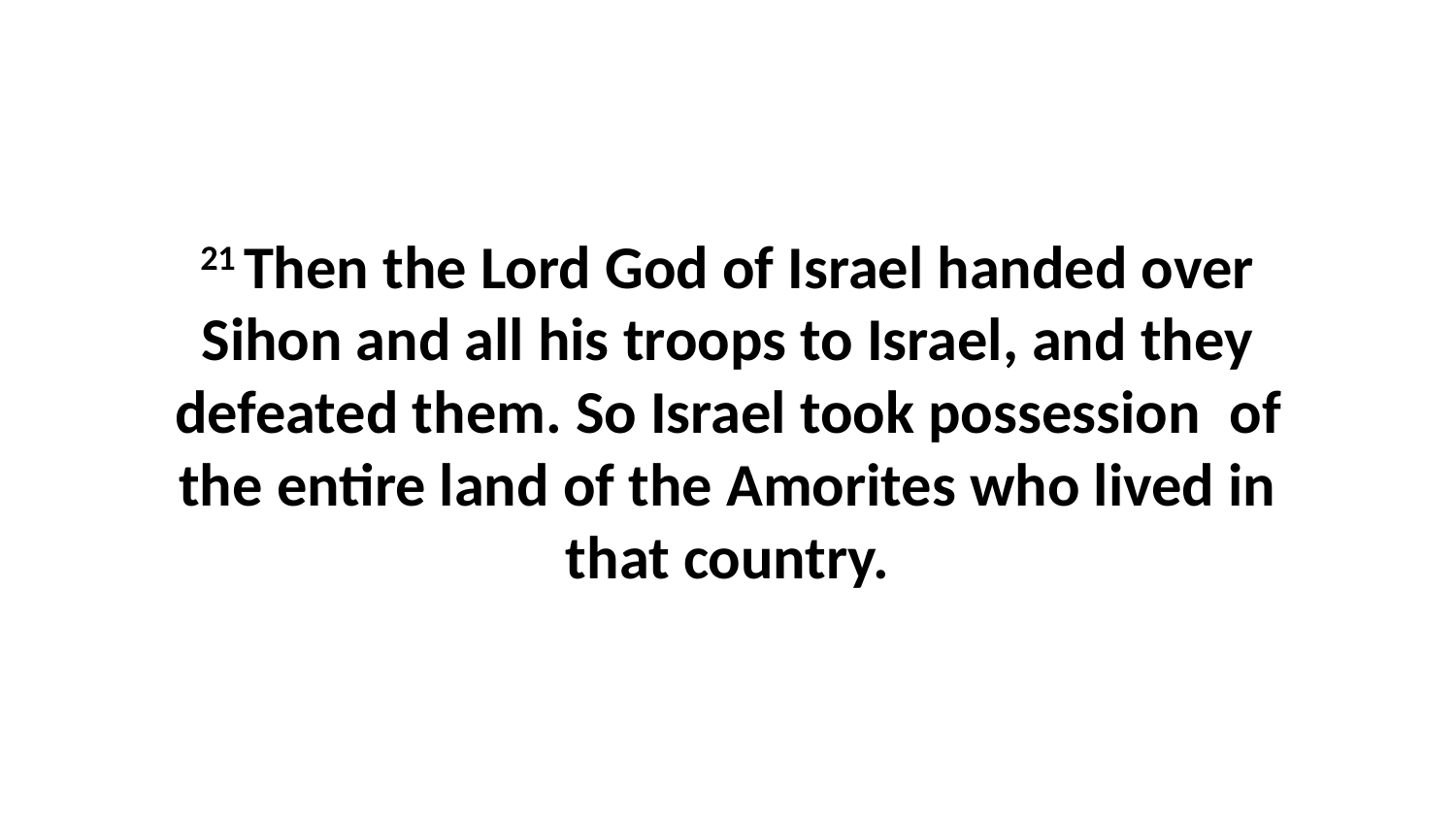

21 Then the Lord God of Israel handed over Sihon and all his troops to Israel, and they defeated them. So Israel took possession  of the entire land of the Amorites who lived in that country.